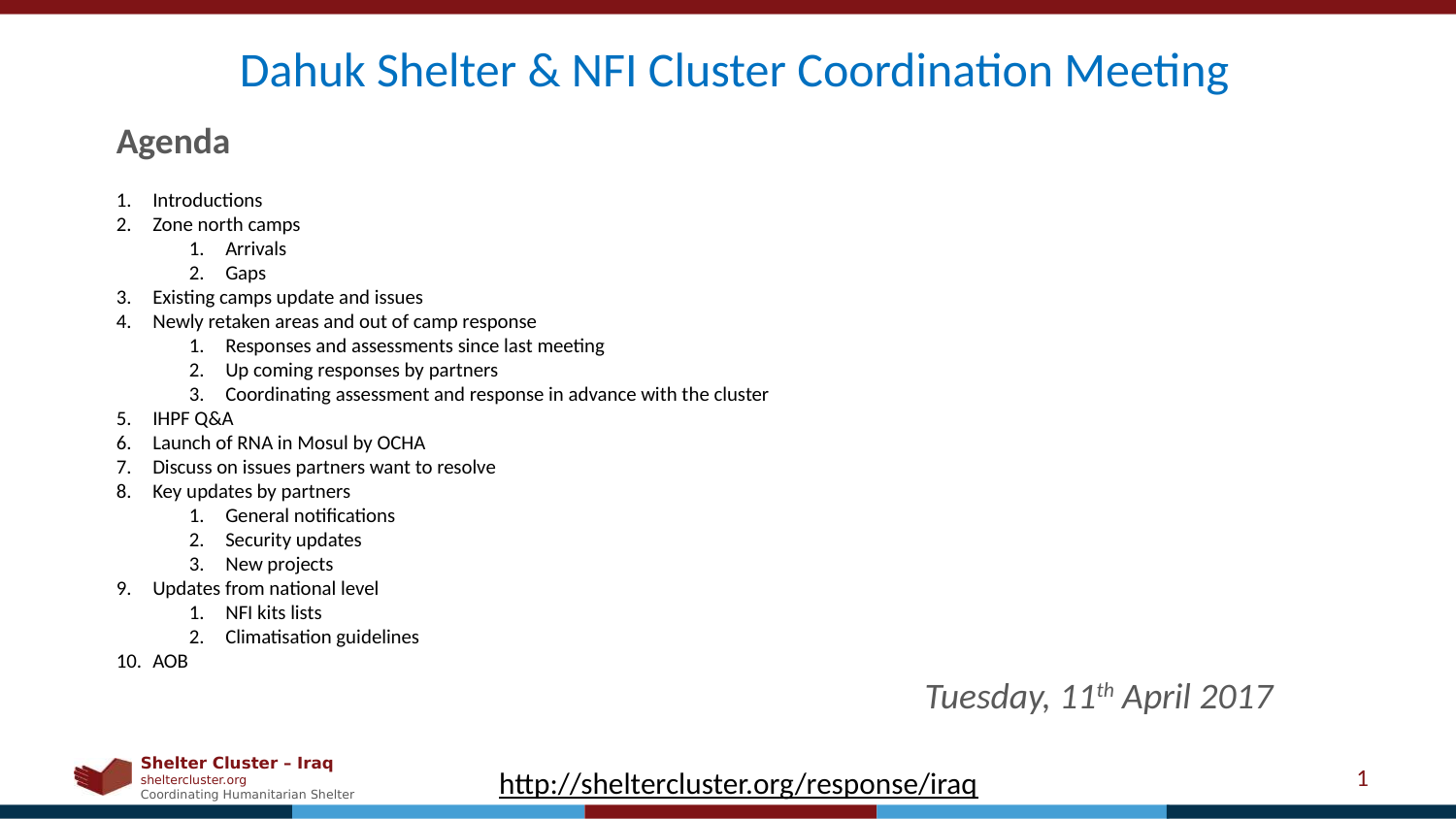

Dahuk Shelter & NFI Cluster Coordination Meeting
Agenda

Introductions
Zone north camps
Arrivals
Gaps
Existing camps update and issues
Newly retaken areas and out of camp response
Responses and assessments since last meeting
Up coming responses by partners
Coordinating assessment and response in advance with the cluster
IHPF Q&A
Launch of RNA in Mosul by OCHA
Discuss on issues partners want to resolve
Key updates by partners
General notifications
Security updates
New projects
Updates from national level
NFI kits lists
Climatisation guidelines
AOB
Tuesday, 11th April 2017
1
http://sheltercluster.org/response/iraq